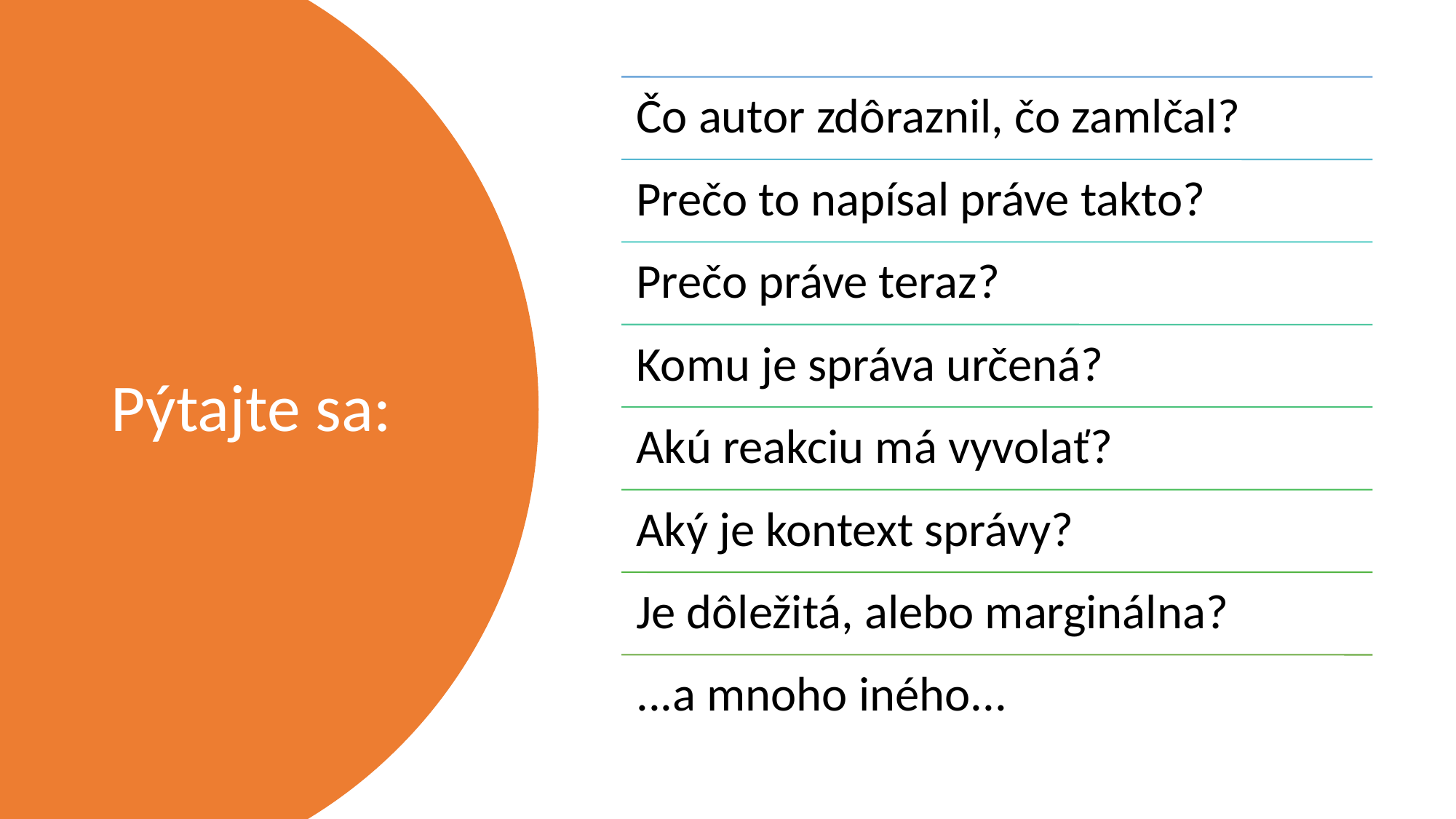

Čo autor zdôraznil, čo zamlčal?
Prečo to napísal práve takto?
Prečo práve teraz?
Komu je správa určená?
Akú reakciu má vyvolať?
Aký je kontext správy?
Je dôležitá, alebo marginálna?
...a mnoho iného...
# Pýtajte sa: